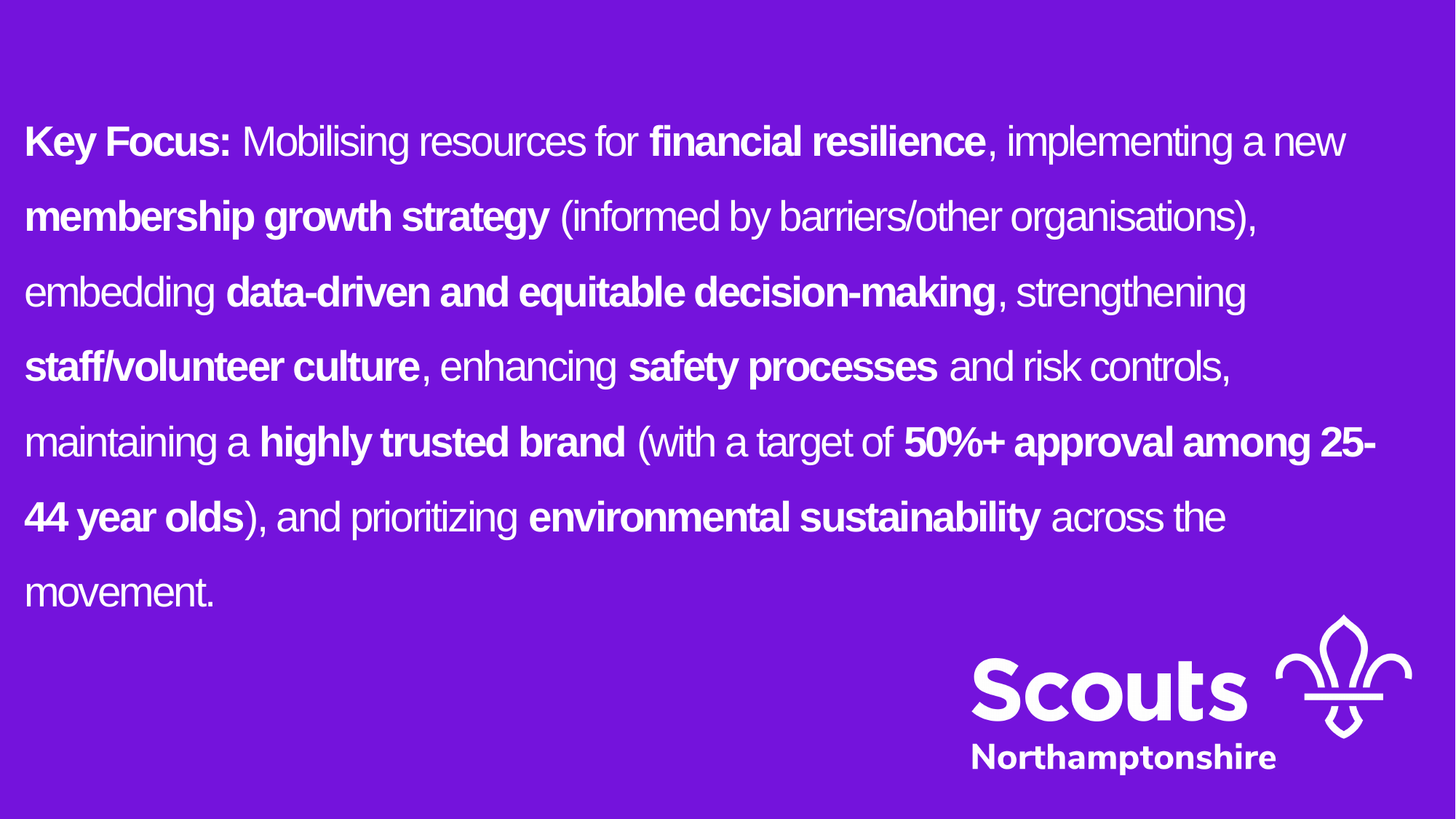

Key Focus: Mobilising resources for financial resilience, implementing a new membership growth strategy (informed by barriers/other organisations), embedding data-driven and equitable decision-making, strengthening staff/volunteer culture, enhancing safety processes and risk controls, maintaining a highly trusted brand (with a target of 50%+ approval among 25-44 year olds), and prioritizing environmental sustainability across the movement.